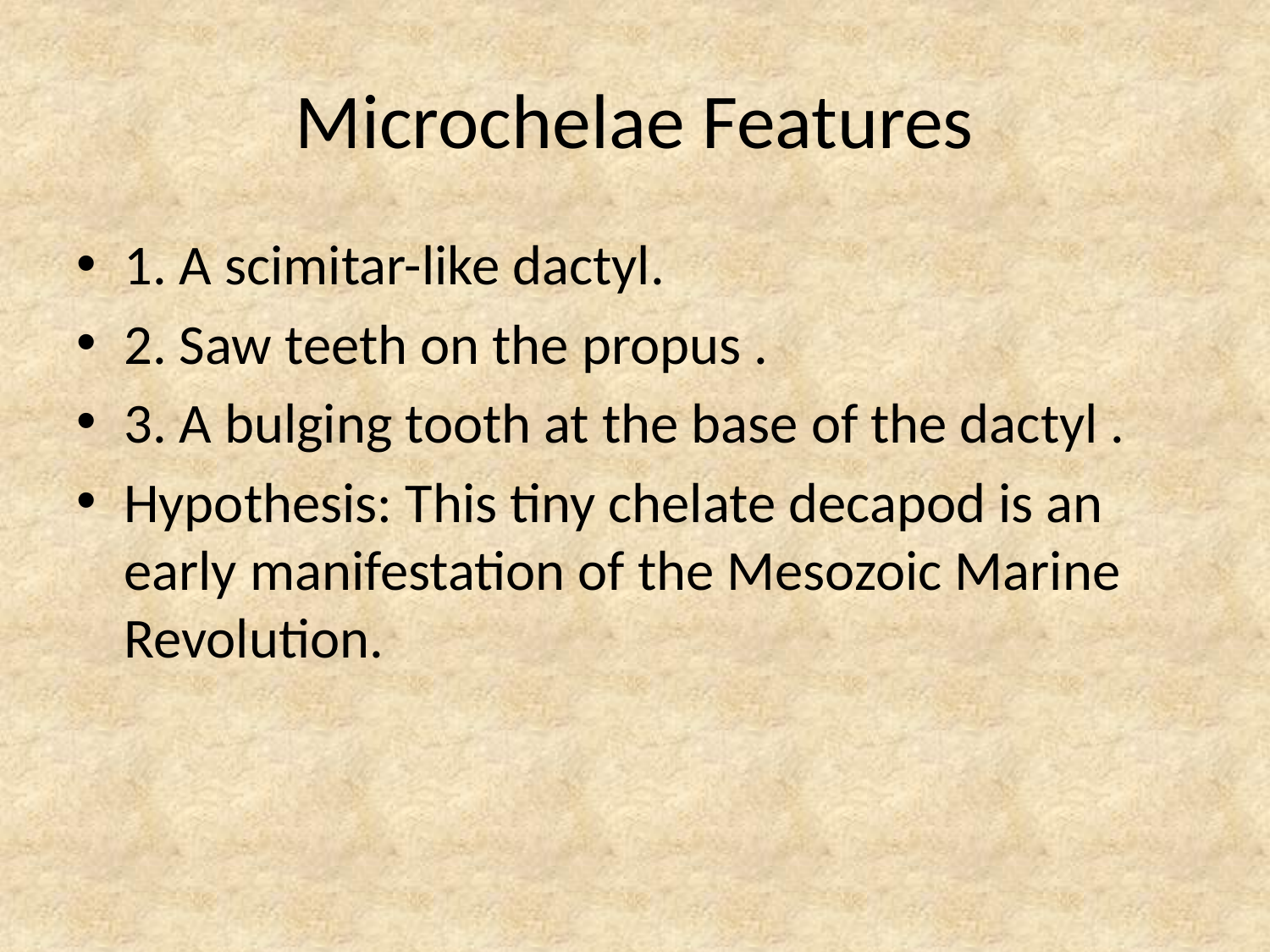

# Microchelae Features
1. A scimitar-like dactyl.
2. Saw teeth on the propus .
3. A bulging tooth at the base of the dactyl .
Hypothesis: This tiny chelate decapod is an early manifestation of the Mesozoic Marine Revolution.